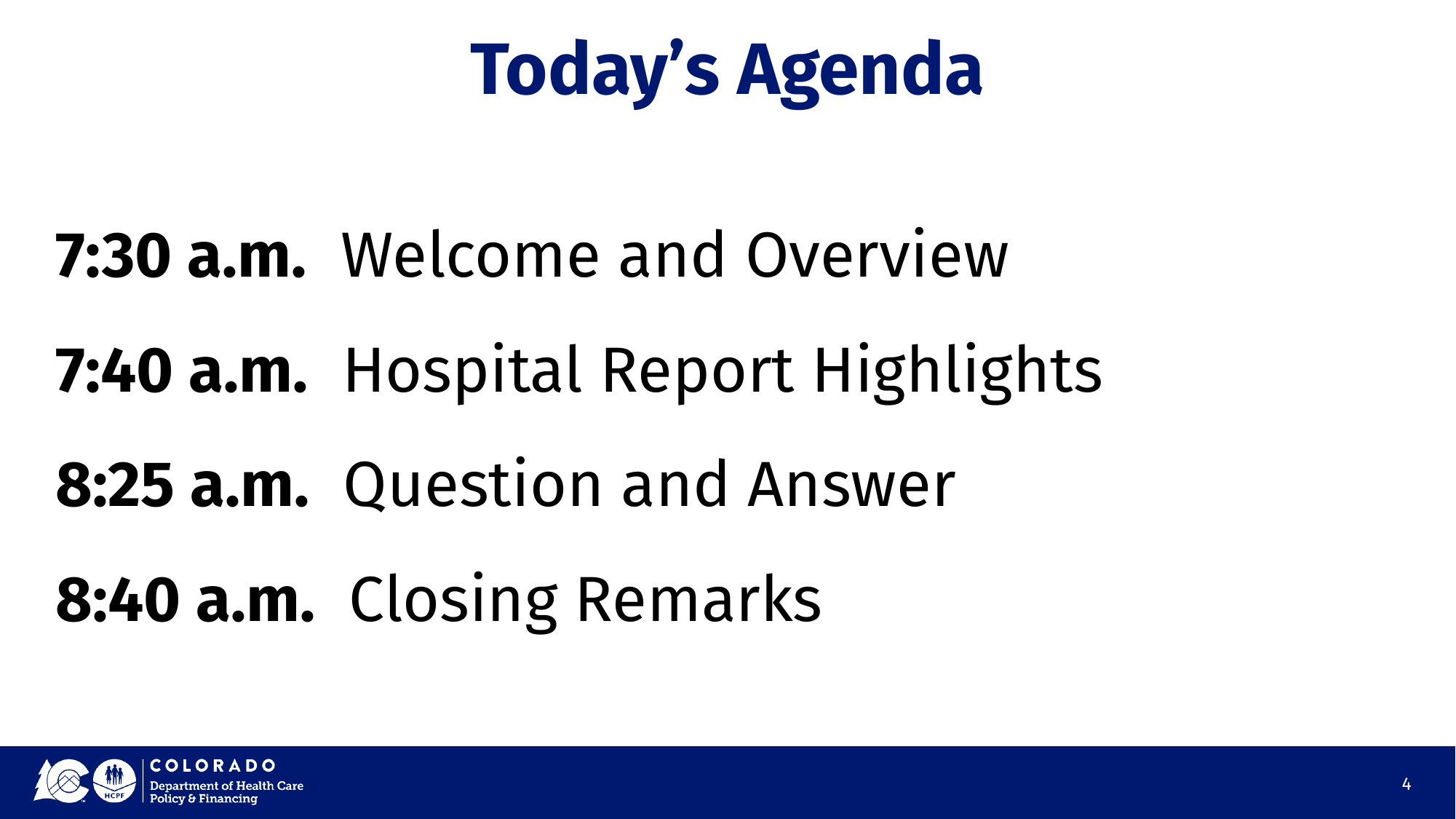

# Today’s Agenda
7:30 a.m.  Welcome and Overview
7:40 a.m.  Hospital Report Highlights
8:25 a.m.  Question and Answer
8:40 a.m.  Closing Remarks

4